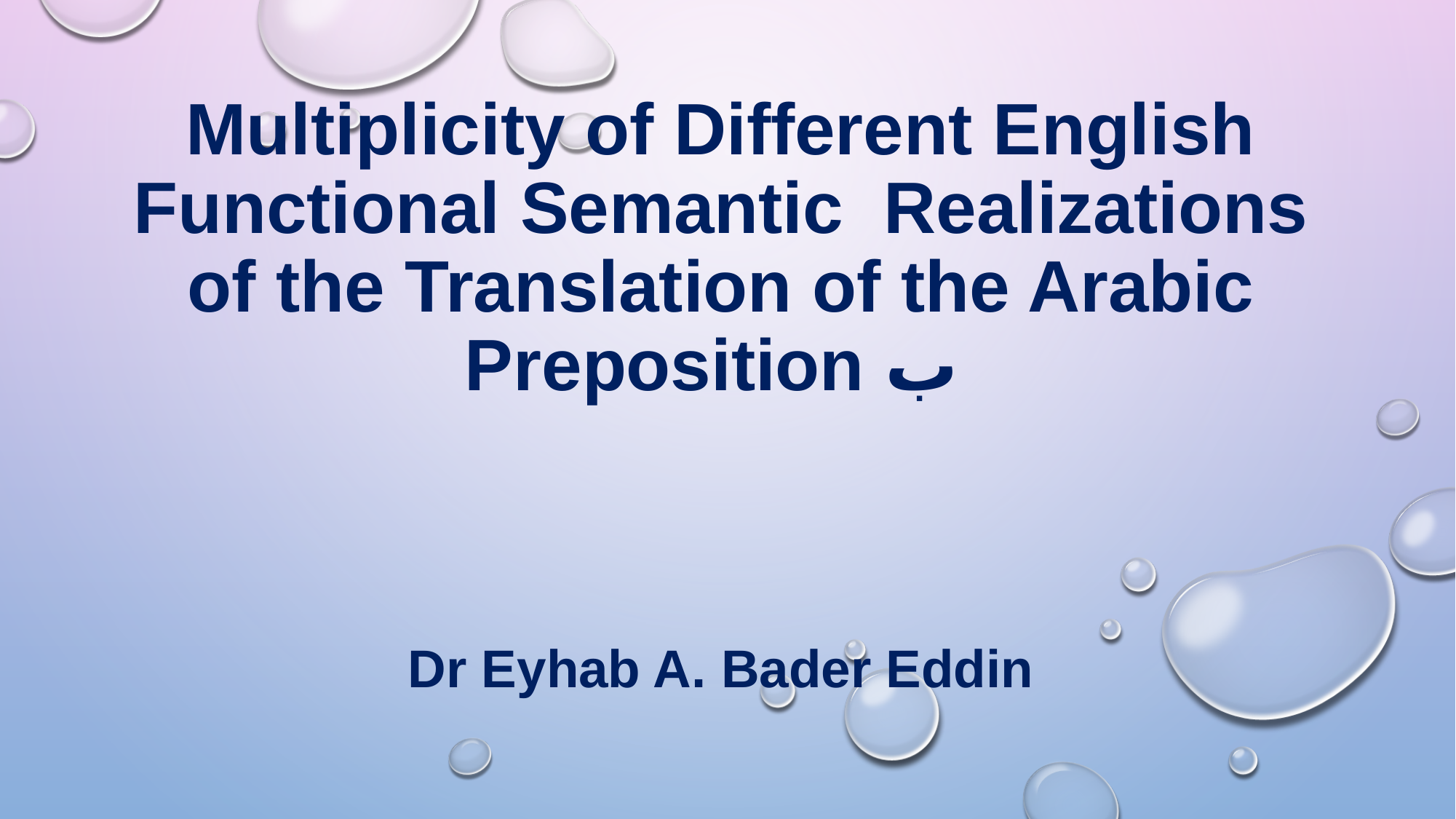

# Multiplicity of Different English Functional Semantic  Realizations of the Translation of the Arabic Preposition ب Dr Eyhab A. Bader Eddin